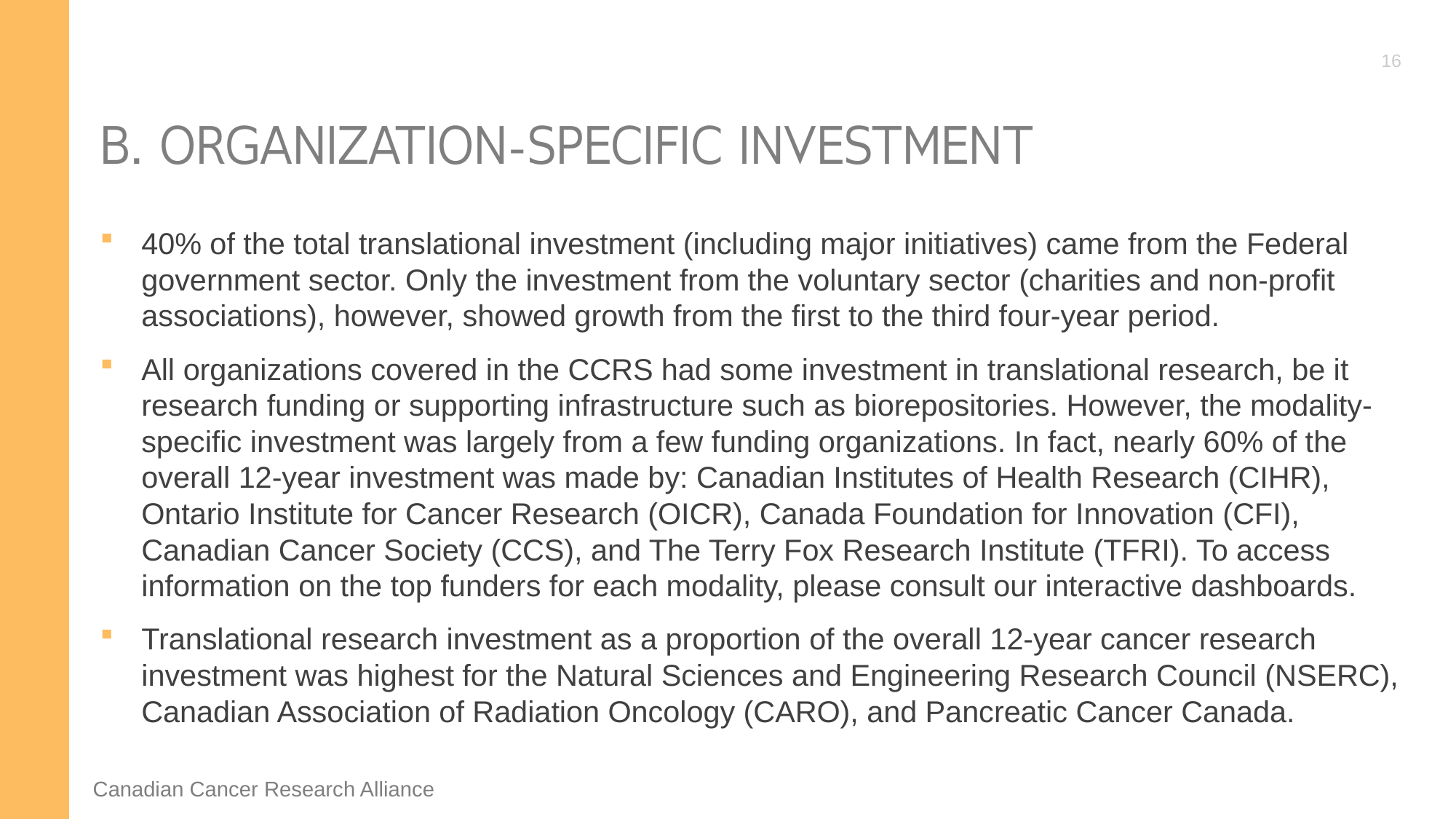

16
# B. Organization-specific Investment
40% of the total translational investment (including major initiatives) came from the Federal government sector. Only the investment from the voluntary sector (charities and non-profit associations), however, showed growth from the first to the third four-year period.
All organizations covered in the CCRS had some investment in translational research, be it research funding or supporting infrastructure such as biorepositories. However, the modality-specific investment was largely from a few funding organizations. In fact, nearly 60% of the overall 12-year investment was made by: Canadian Institutes of Health Research (CIHR), Ontario Institute for Cancer Research (OICR), Canada Foundation for Innovation (CFI), Canadian Cancer Society (CCS), and The Terry Fox Research Institute (TFRI). To access information on the top funders for each modality, please consult our interactive dashboards.
Translational research investment as a proportion of the overall 12-year cancer research investment was highest for the Natural Sciences and Engineering Research Council (NSERC), Canadian Association of Radiation Oncology (CARO), and Pancreatic Cancer Canada.

16